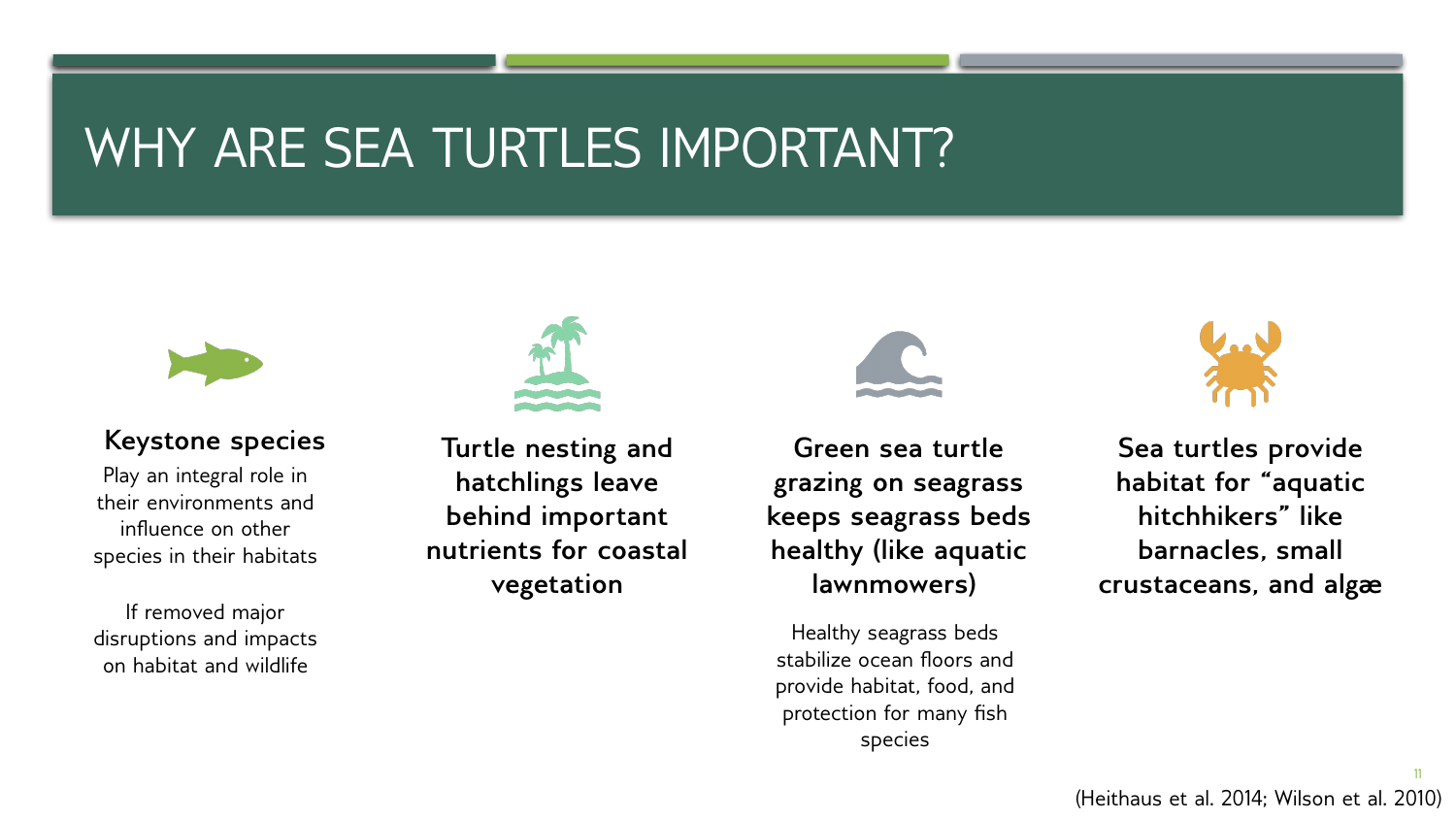

# Why are sea turtles important?
Keystone species
Turtle nesting and hatchlings leave behind important nutrients for coastal vegetation
Green sea turtle grazing on seagrass keeps seagrass beds healthy (like aquatic lawnmowers)
Sea turtles provide habitat for “aquatic hitchhikers” like barnacles, small crustaceans, and algae
Play an integral role in their environments and influence on other species in their habitats
If removed major disruptions and impacts on habitat and wildlife
Healthy seagrass beds stabilize ocean floors and provide habitat, food, and protection for many fish species
11
(Heithaus et al. 2014; Wilson et al. 2010)